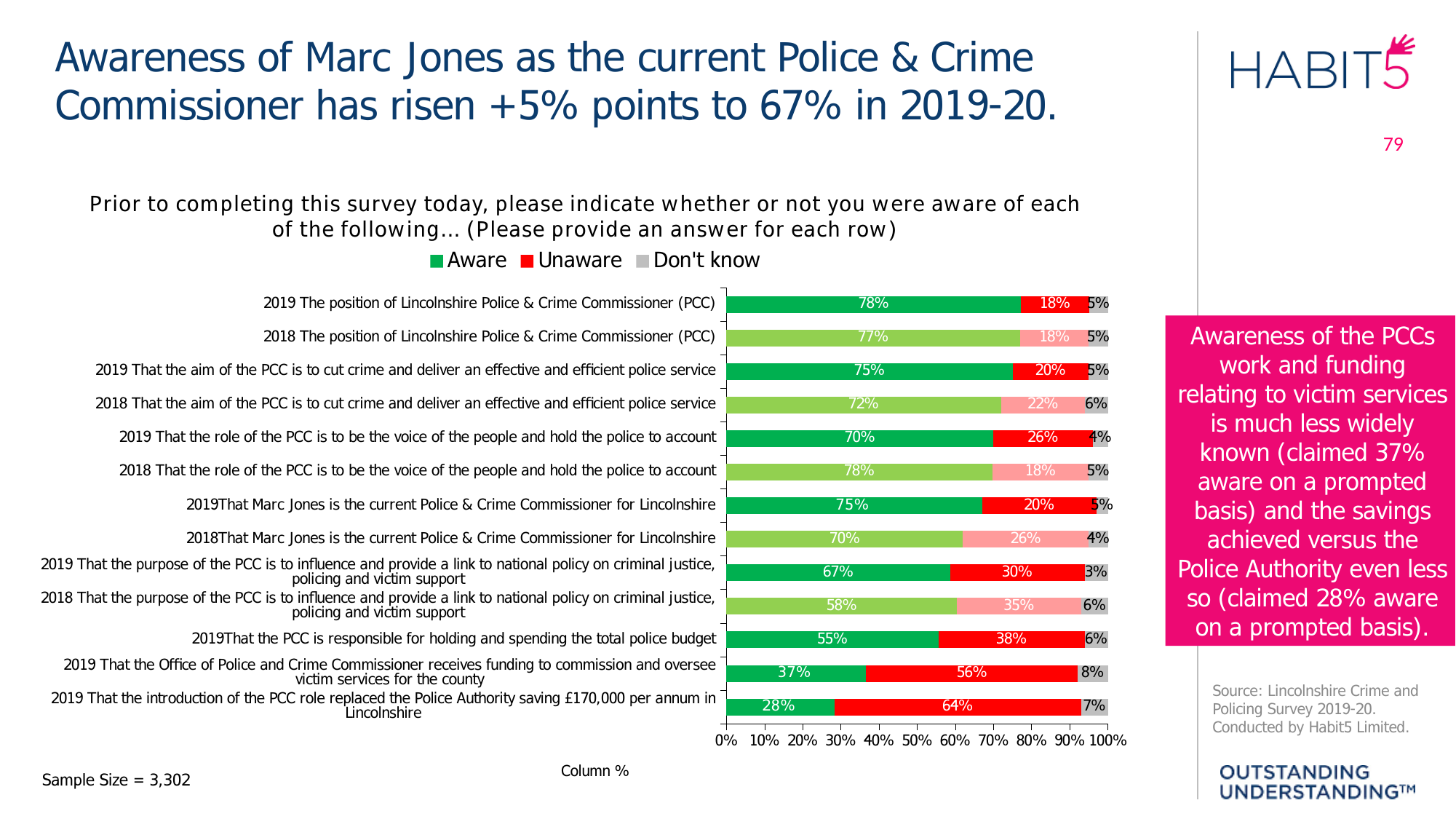

Awareness of Marc Jones as the current Police & Crime Commissioner has risen +5% points to 67% in 2019-20.
79
Prior to completing this survey today, please indicate whether or not you were aware of each
of the following... (Please provide an answer for each row)

### Chart

| Category | Aware | Unaware | Don't know |
|---|---|---|---|
| 2019 That the introduction of the PCC role replaced the Police Authority saving £170,000 per annum in Lincolnshire | 0.28 | 0.64 | 0.07 |
| 2019 That the Office of Police and Crime Commissioner receives funding to commission and oversee victim services for the county | 0.37 | 0.56 | 0.08 |
|  2019That the PCC is responsible for holding and spending the total police budget | 0.55 | 0.38 | 0.06 |
| 2018 That the purpose of the PCC is to influence and provide a link to national policy on criminal justice, policing and victim support | 0.61 | 0.33 | 0.07 |
| 2019 That the purpose of the PCC is to influence and provide a link to national policy on criminal justice, policing and victim support | 0.58 | 0.35 | 0.06 |
| 2018That Marc Jones is the current Police & Crime Commissioner for Lincolnshire | 0.62 | 0.33 | 0.05 |
| 2019That Marc Jones is the current Police & Crime Commissioner for Lincolnshire | 0.67 | 0.3 | 0.03 |
| 2018 That the role of the PCC is to be the voice of the people and hold the police to account | 0.69 | 0.25 | 0.05 |
| 2019 That the role of the PCC is to be the voice of the people and hold the police to account | 0.7 | 0.26 | 0.04 |
| 2018 That the aim of the PCC is to cut crime and deliver an effective and efficient police service | 0.72 | 0.22 | 0.06 |
| 2019 That the aim of the PCC is to cut crime and deliver an effective and efficient police service | 0.75 | 0.2 | 0.05 |
| 2018 The position of Lincolnshire Police & Crime Commissioner (PCC) | 0.77 | 0.18 | 0.05 |
| 2019 The position of Lincolnshire Police & Crime Commissioner (PCC) | 0.78 | 0.18 | 0.05 |
Awareness of the PCCs work and funding relating to victim services is much less widely known (claimed 37% aware on a prompted basis) and the savings achieved versus the Police Authority even less so (claimed 28% aware on a prompted basis).
Sample Size = 3,302